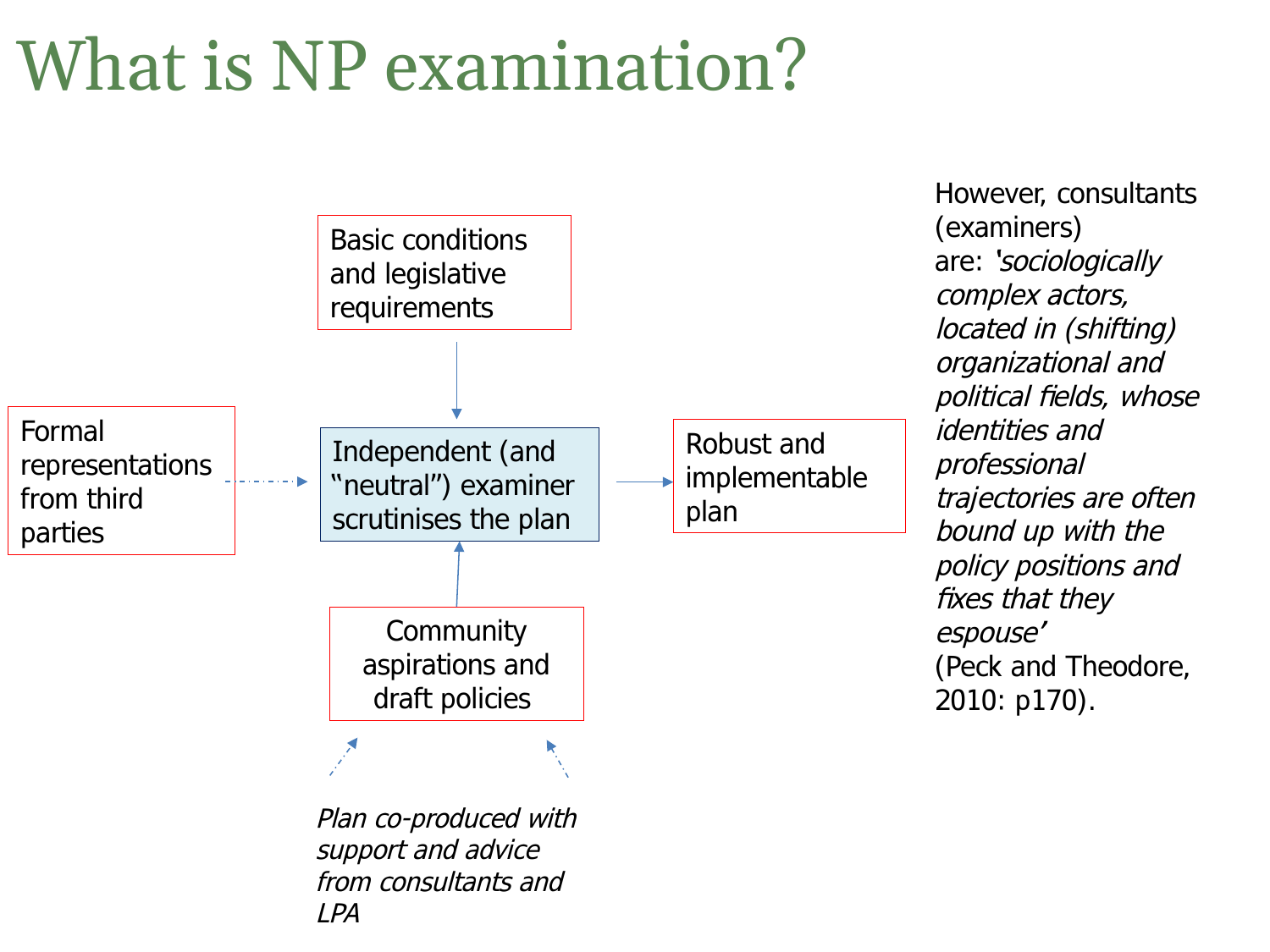

What is NP examination?
However, consultants (examiners)  are: ‘sociologically complex actors, located in (shifting) organizational and political fields, whose identities and professional trajectories are often bound up with the policy positions and fixes that they espouse’
(Peck and Theodore, 2010: p170).
Basic conditions and legislative requirements
Formal representations from third parties
Robust and implementable plan
Independent (and “neutral”) examiner scrutinises the plan
Community aspirations and draft policies
Plan co-produced with support and advice from consultants and LPA